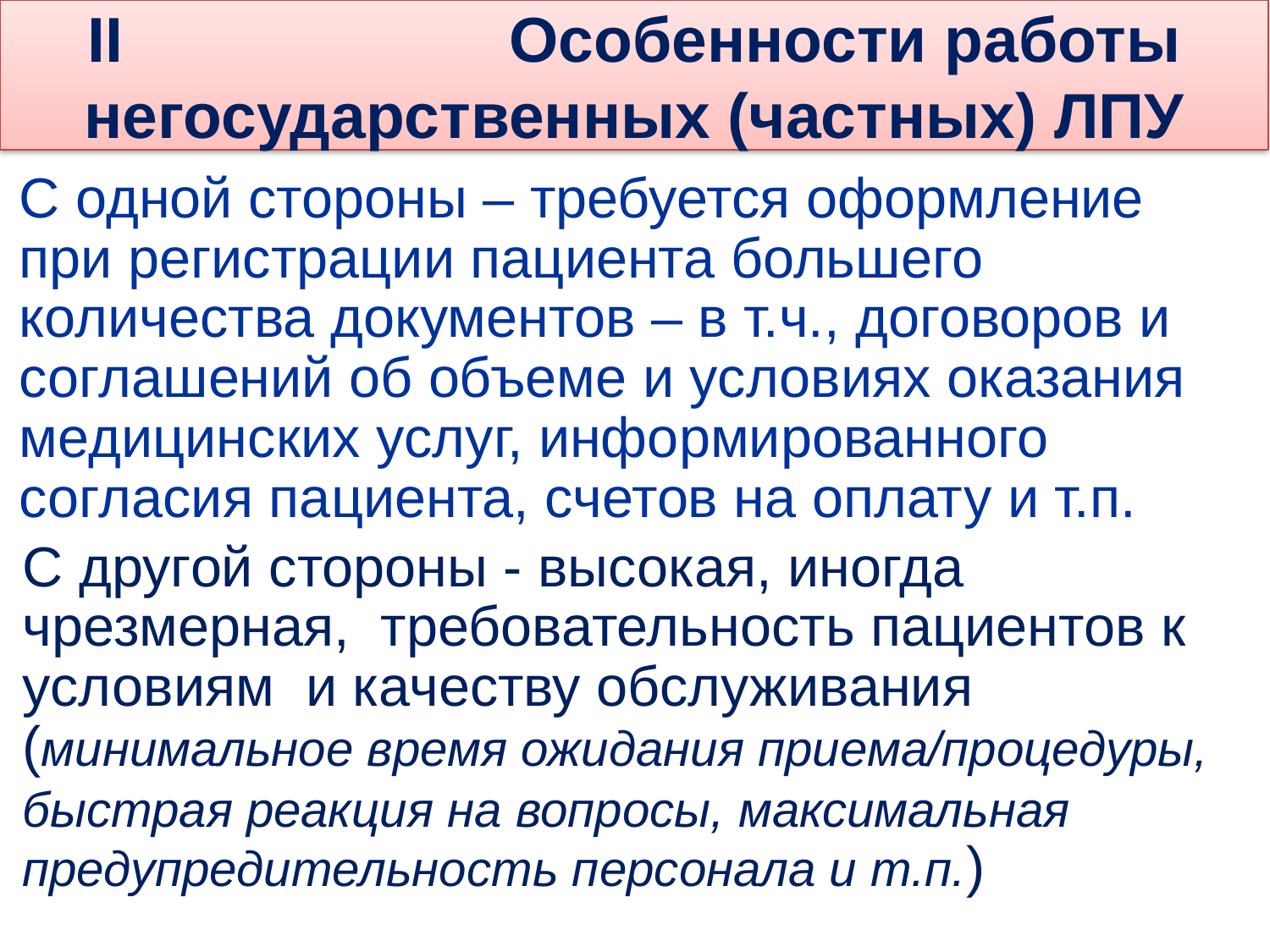

# II                      Особенности работы негосударственных (частных) ЛПУ
С одной стороны – требуется оформление при регистрации пациента большего количества документов – в т.ч., договоров и соглашений об объеме и условиях оказания медицинских услуг, информированного согласия пациента, счетов на оплату и т.п.
С другой стороны - высокая, иногда чрезмерная,  требовательность пациентов к условиям  и качеству обслуживания (минимальное время ожидания приема/процедуры, быстрая реакция на вопросы, максимальная предупредительность персонала и т.п.)